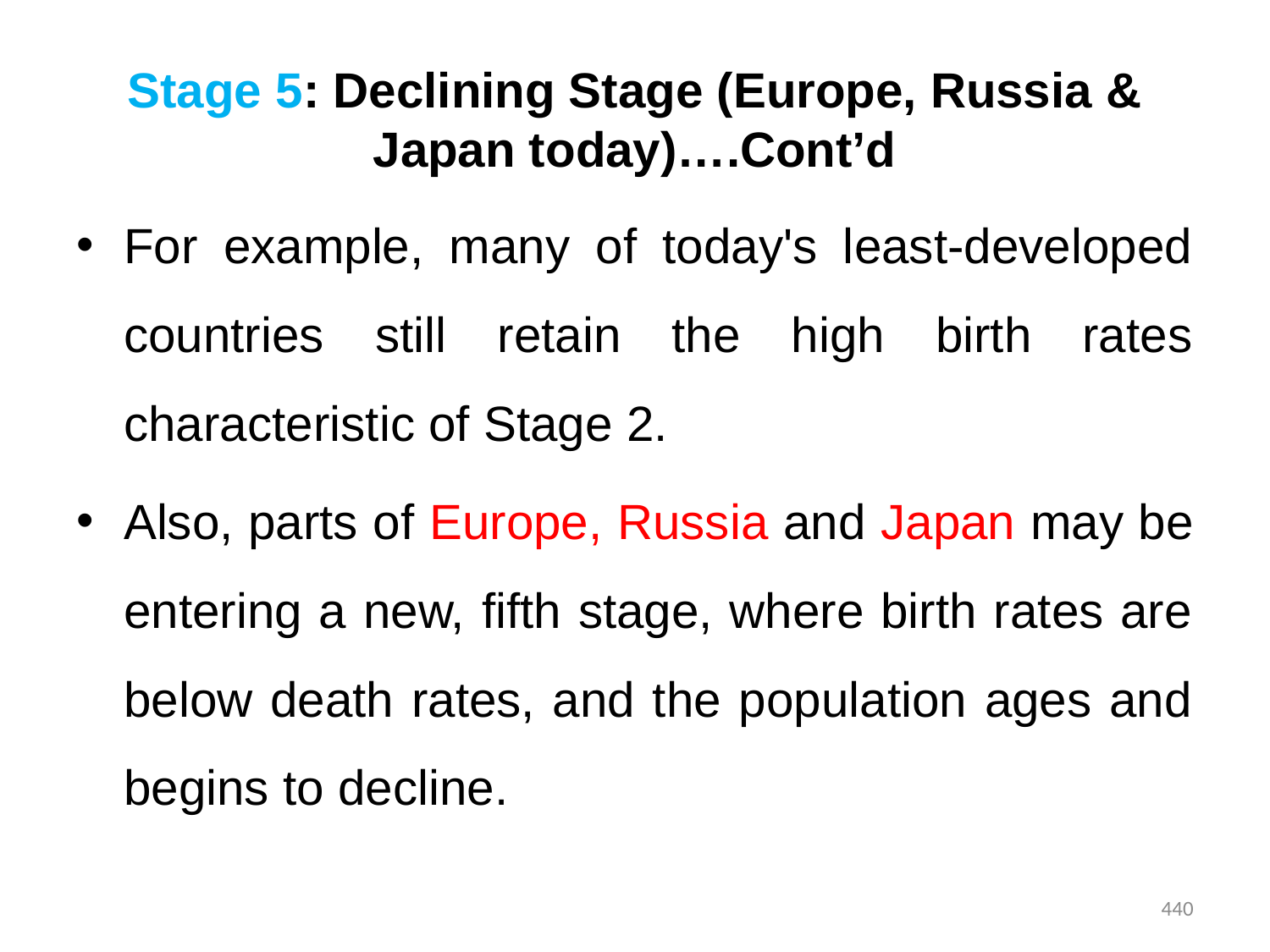

# Stage 5: Declining Stage (Europe, Russia & Japan today)….Cont’d
For example, many of today's least-developed countries still retain the high birth rates characteristic of Stage 2.
Also, parts of Europe, Russia and Japan may be entering a new, fifth stage, where birth rates are below death rates, and the population ages and begins to decline.

440